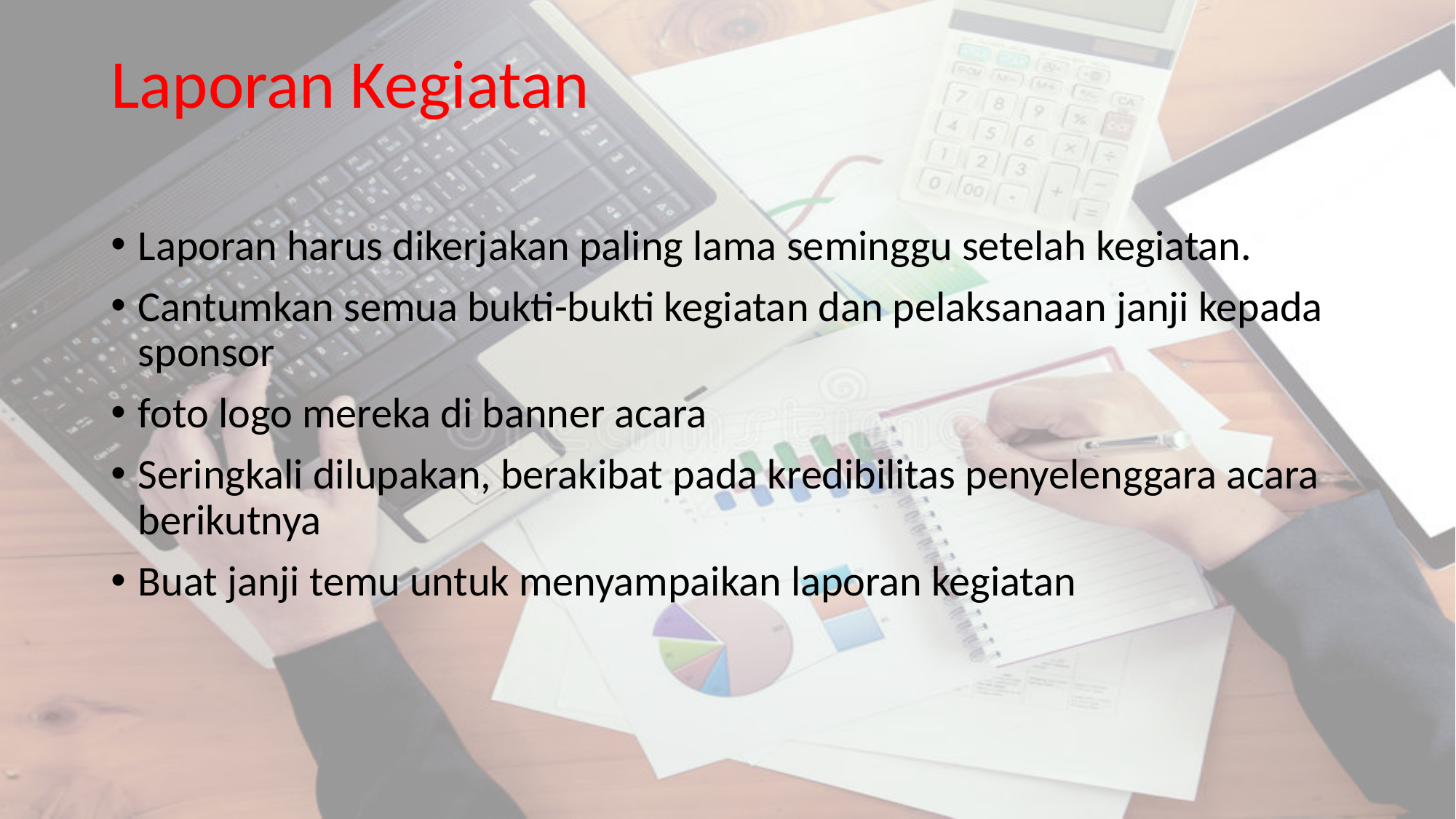

# Laporan Kegiatan
Laporan harus dikerjakan paling lama seminggu setelah kegiatan.
Cantumkan semua bukti-bukti kegiatan dan pelaksanaan janji kepada sponsor
foto logo mereka di banner acara
Seringkali dilupakan, berakibat pada kredibilitas penyelenggara acara berikutnya
Buat janji temu untuk menyampaikan laporan kegiatan